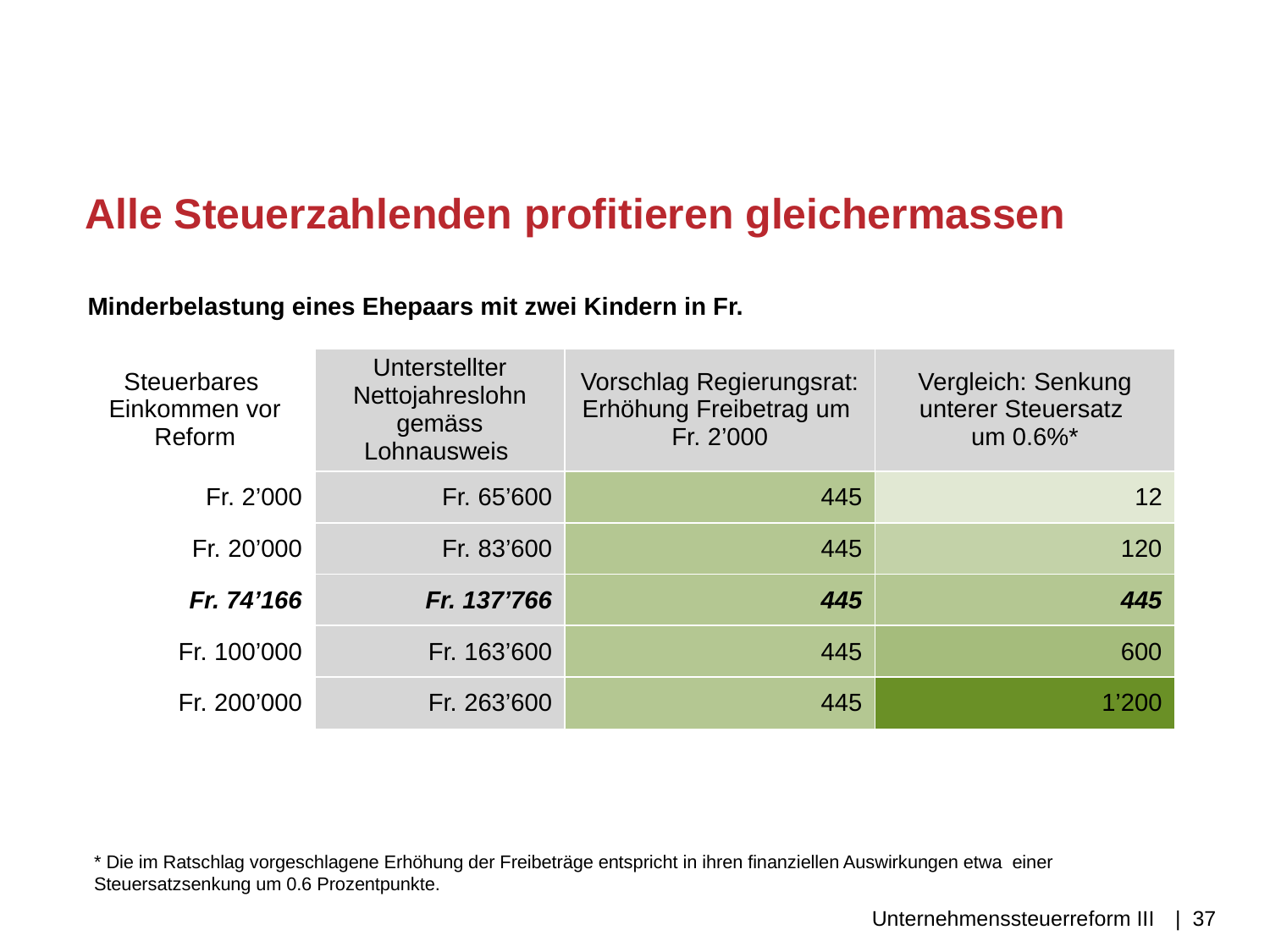

# Alle Steuerzahlenden profitieren gleichermassen
| Minderbelastung eines Ehepaars mit zwei Kindern in Fr. |  |  |  |
| --- | --- | --- | --- |
| Steuerbares Einkommen vor Reform | Unterstellter Nettojahreslohn gemäss Lohnausweis | Vorschlag Regierungsrat: Erhöhung Freibetrag um Fr. 2’000 | Vergleich: Senkung unterer Steuersatz um 0.6%\* |
| Fr. 2’000 | Fr. 65’600 | 445 | 12 |
| Fr. 20’000 | Fr. 83’600 | 445 | 120 |
| Fr. 74’166 | Fr. 137’766 | 445 | 445 |
| Fr. 100’000 | Fr. 163’600 | 445 | 600 |
| Fr. 200’000 | Fr. 263’600 | 445 | 1’200 |
* Die im Ratschlag vorgeschlagene Erhöhung der Freibeträge entspricht in ihren finanziellen Auswirkungen etwa  einer Steuersatzsenkung um 0.6 Prozentpunkte.
Unternehmenssteuerreform III
|  37